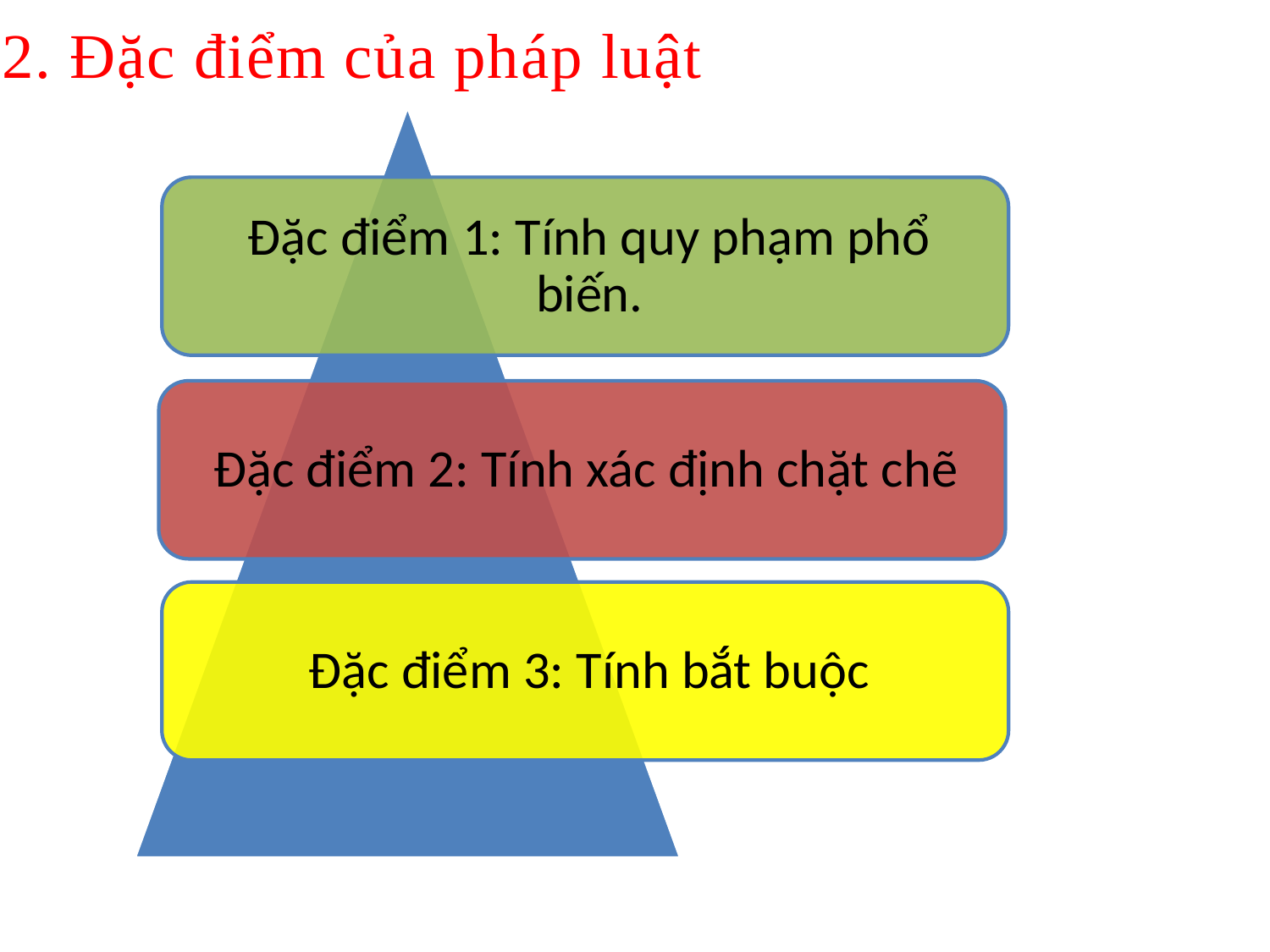

2. Đặc điểm của pháp luật
Đặc điểm 1: Tính quy phạm phổ biến.
Đặc điểm 2: Tính xác định chặt chẽ
Đặc điểm 3: Tính bắt buộc